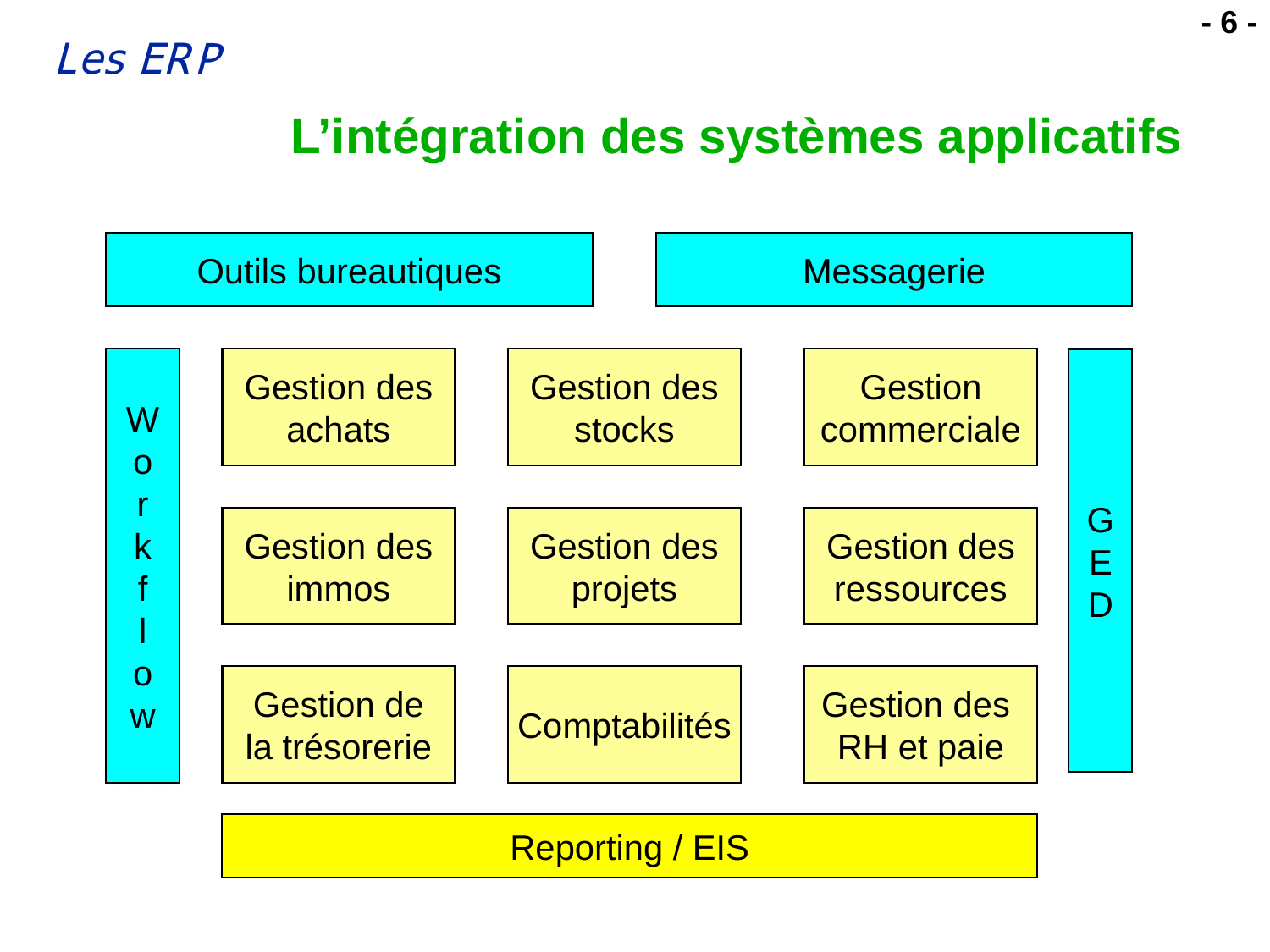

# L’intégration des systèmes applicatifs

Outils bureautiques
Messagerie
W
o
r
k
f
l
o
w
Gestion des
achats
Gestion des
stocks
Gestion
commerciale
G
E
D
Gestion des
immos
Gestion des
projets
Gestion des
ressources
Gestion de
la trésorerie
Comptabilités
Gestion des
RH et paie
Reporting / EIS